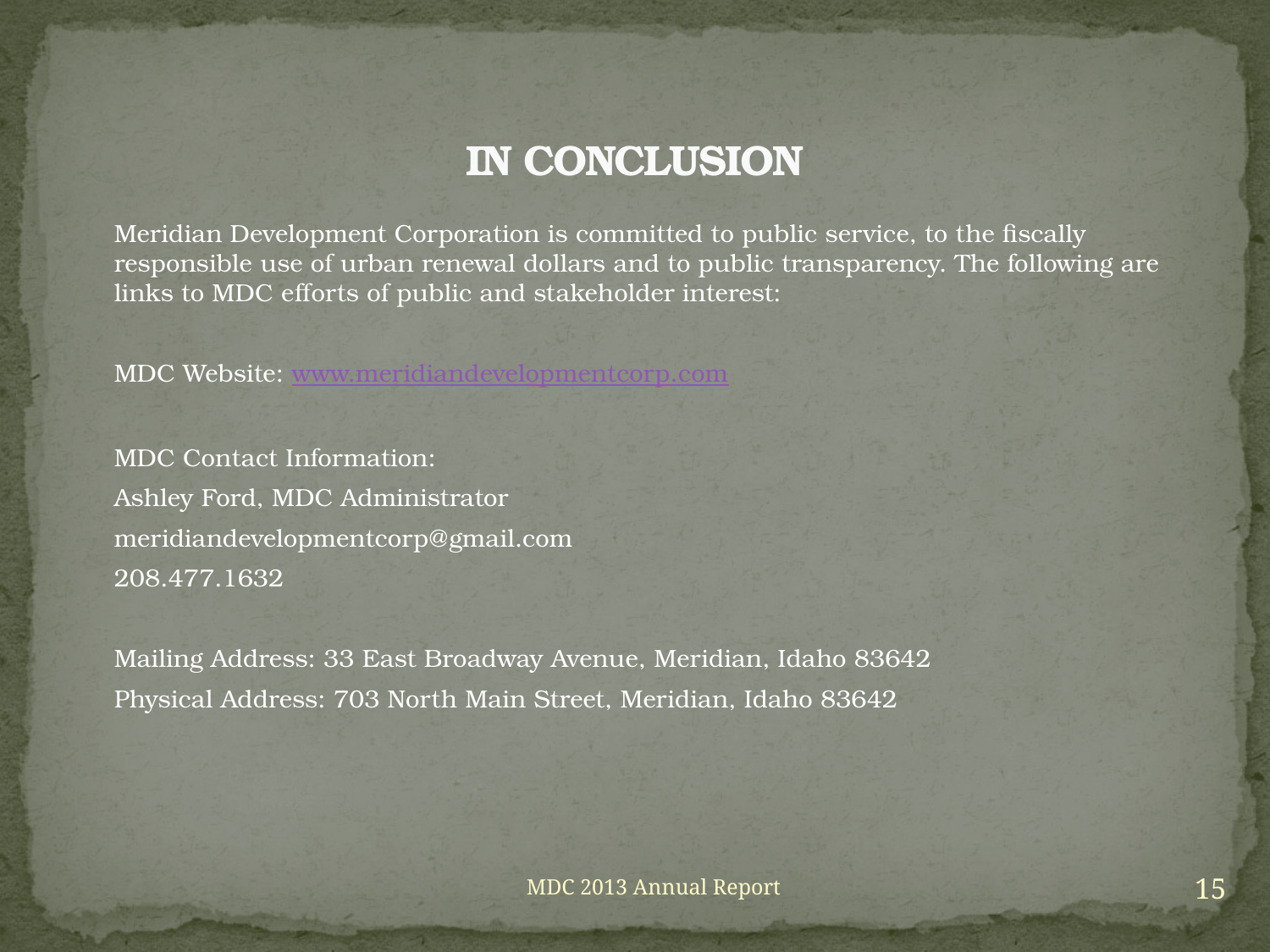

# IN CONCLUSION
	Meridian Development Corporation is committed to public service, to the fiscally responsible use of urban renewal dollars and to public transparency. The following are links to MDC efforts of public and stakeholder interest:

	MDC Website: www.meridiandevelopmentcorp.com

	MDC Contact Information:
	Ashley Ford, MDC Administrator
	meridiandevelopmentcorp@gmail.com
	208.477.1632

	Mailing Address: 33 East Broadway Avenue, Meridian, Idaho 83642
	Physical Address: 703 North Main Street, Meridian, Idaho 83642
15
MDC 2013 Annual Report